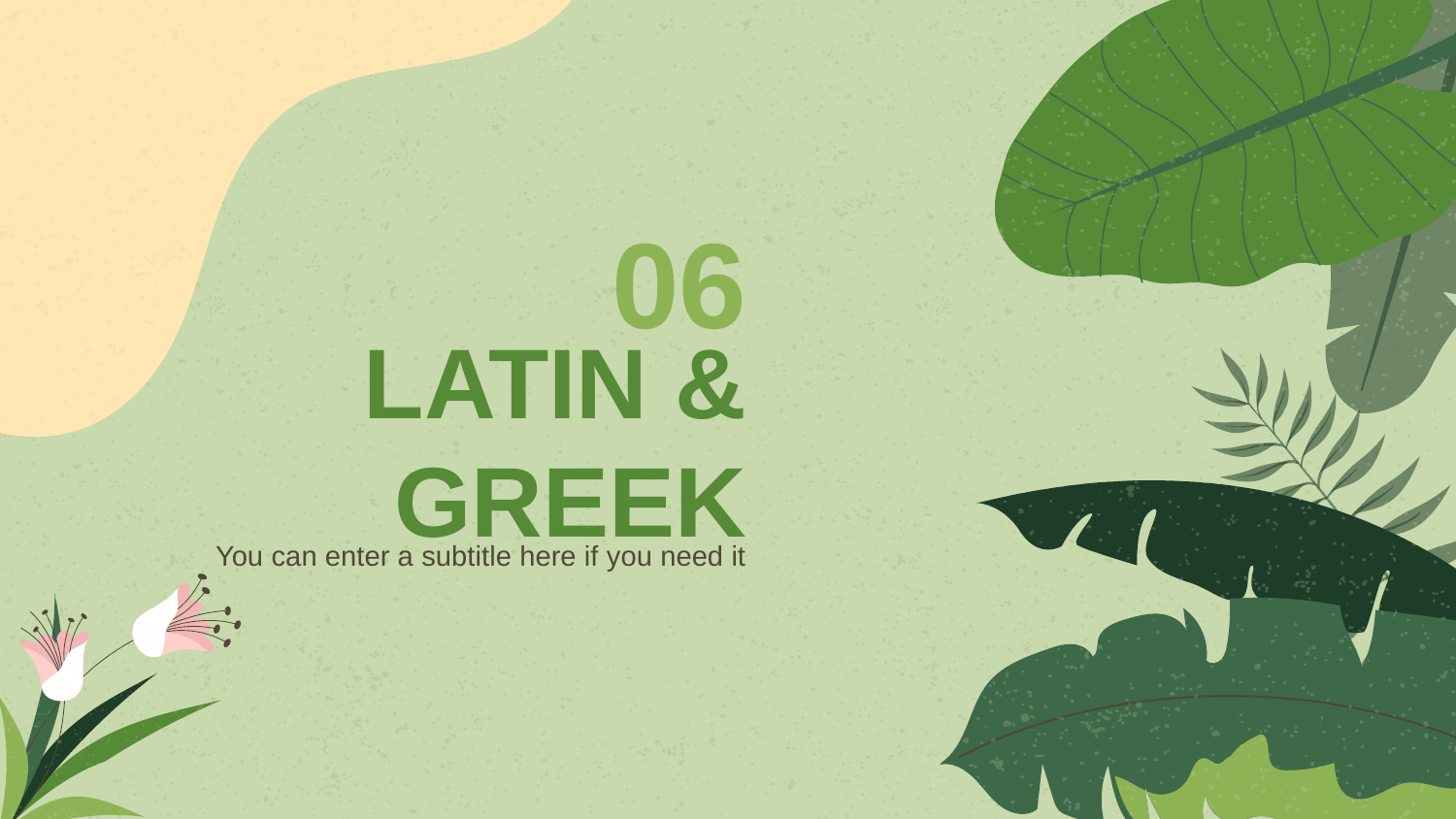

06
# LATIN & GREEK
You can enter a subtitle here if you need it